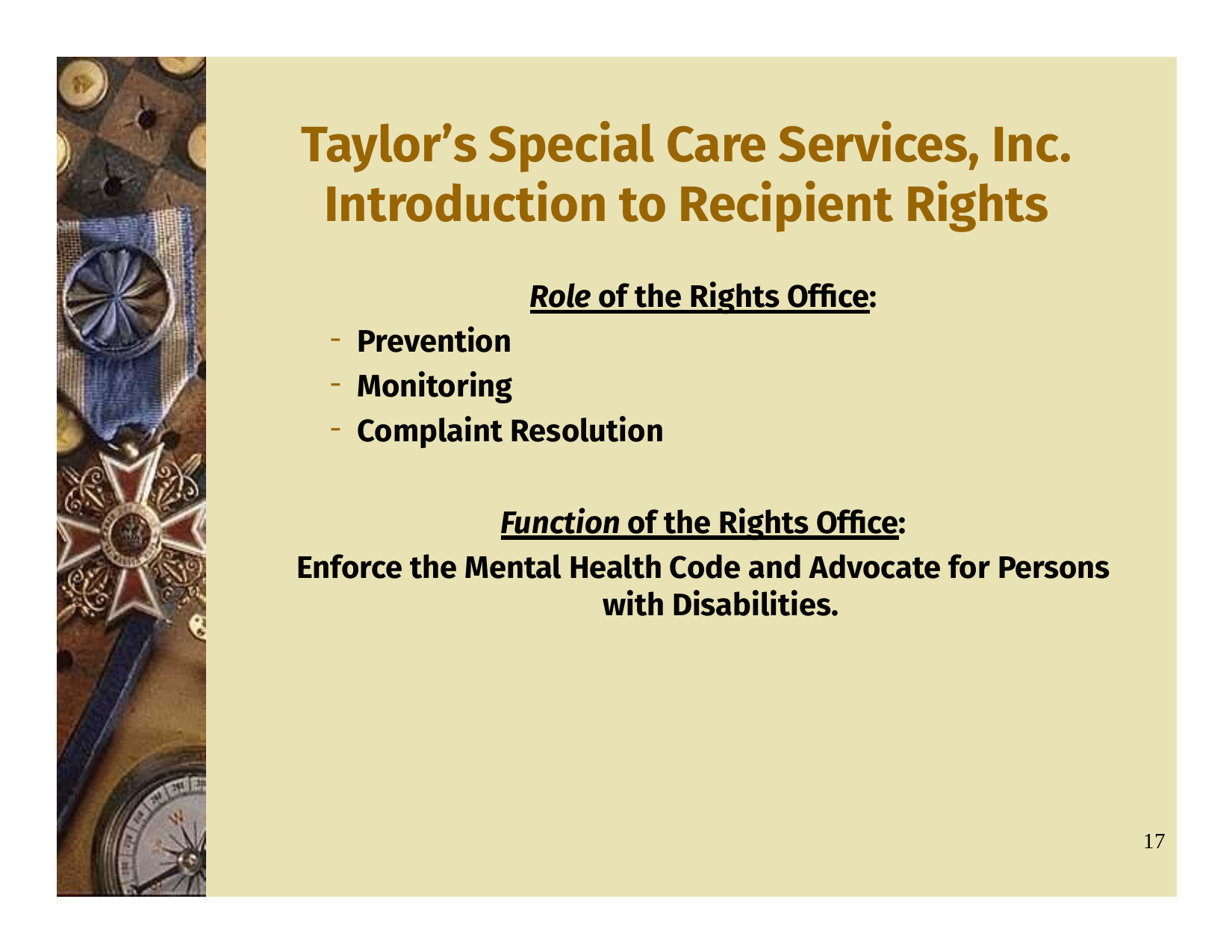

# Taylor’s Special Care Services, Inc.
Introduction to Recipient Rights
Role of the Rights Office:
Prevention
Monitoring
Complaint Resolution

Function of the Rights Office:
Enforce the Mental Health Code and Advocate for Persons
with Disabilities.
17